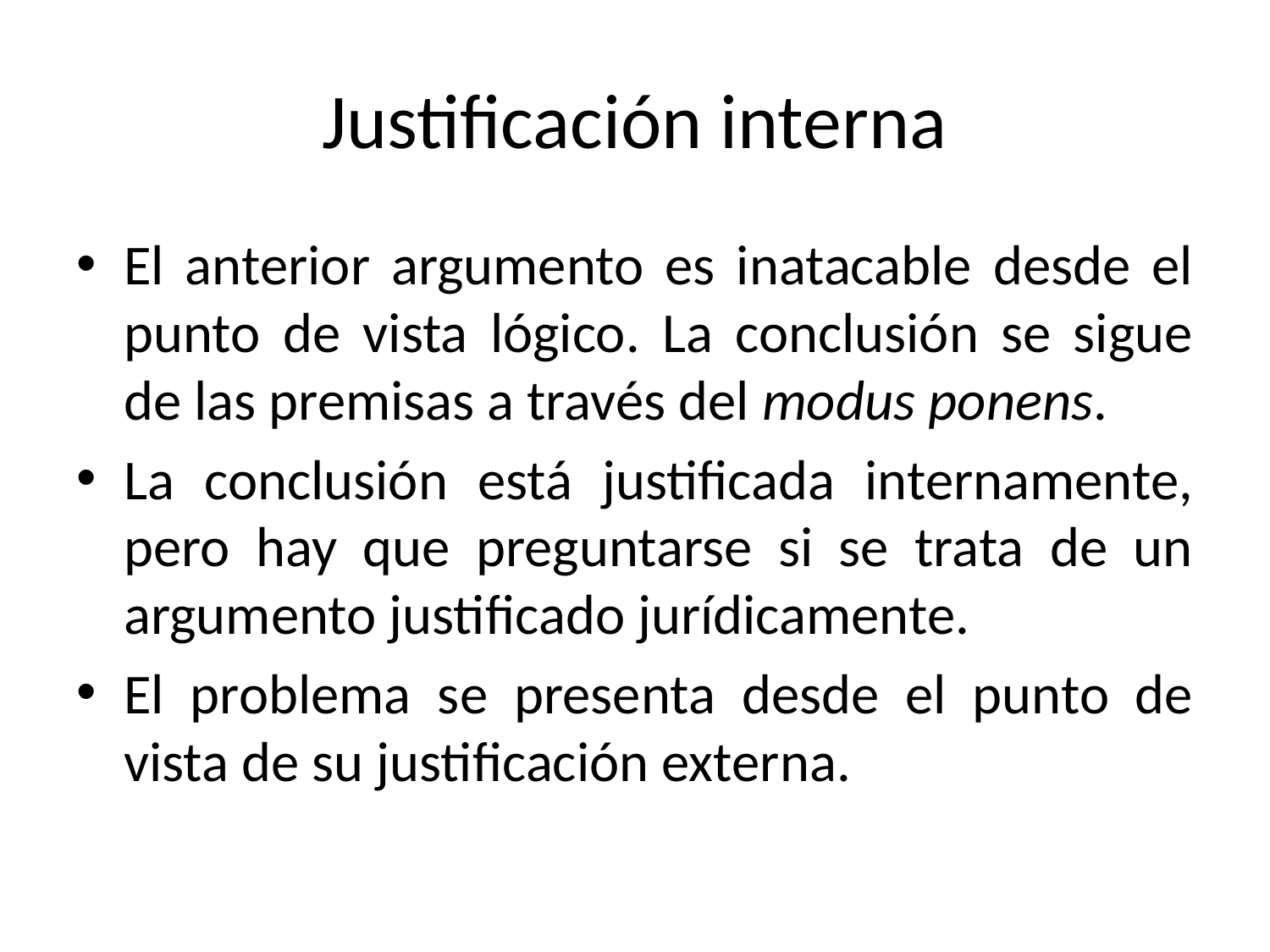

# Justificación interna
El anterior argumento es inatacable desde el punto de vista lógico. La conclusión se sigue de las premisas a través del modus ponens.
La conclusión está justificada internamente, pero hay que preguntarse si se trata de un argumento justificado jurídicamente.
El problema se presenta desde el punto de vista de su justificación externa.